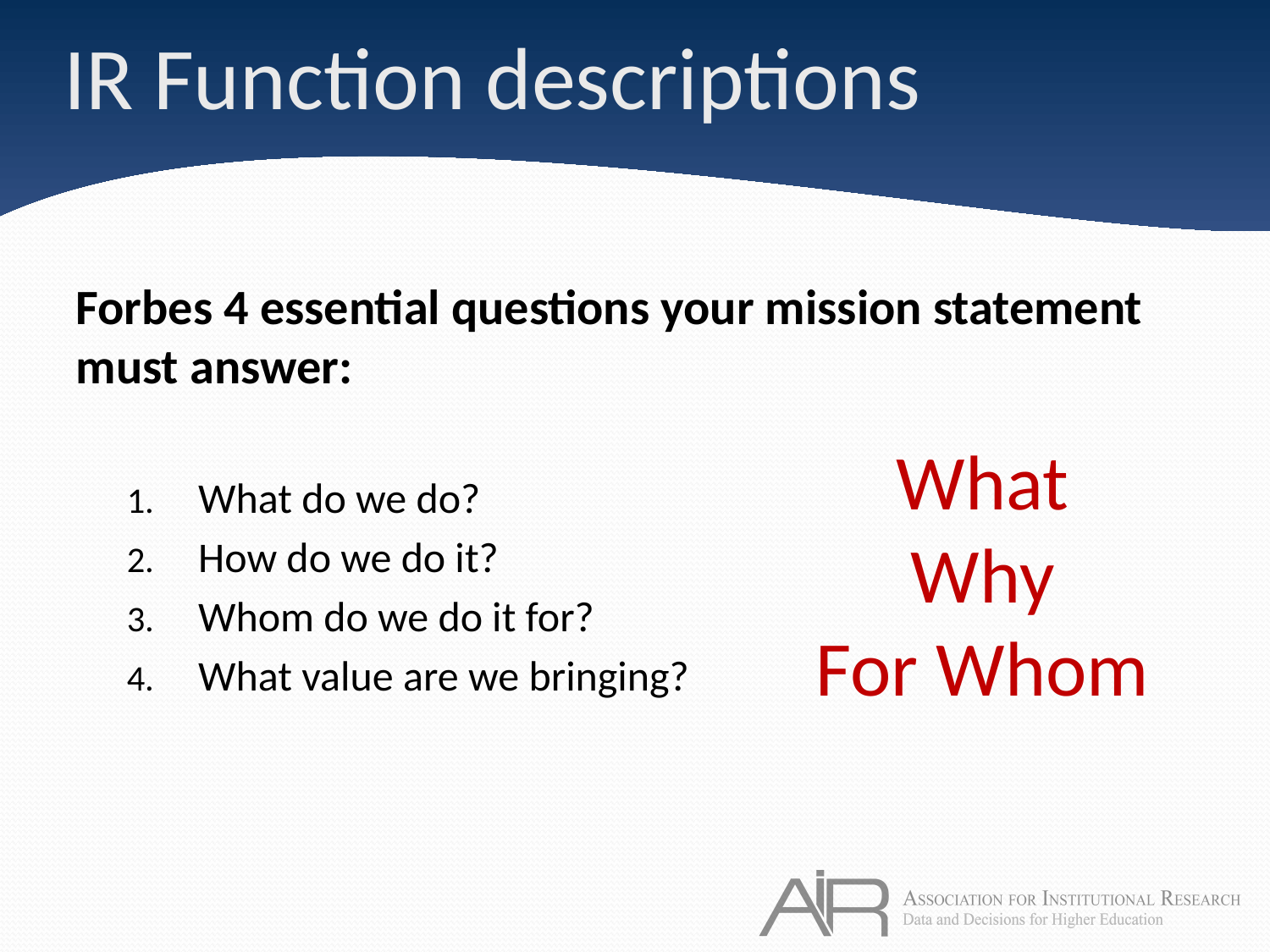

# IR Function descriptions
Forbes 4 essential questions your mission statement must answer:

What do we do?
How do we do it?
Whom do we do it for?
What value are we bringing?
What
Why
For Whom